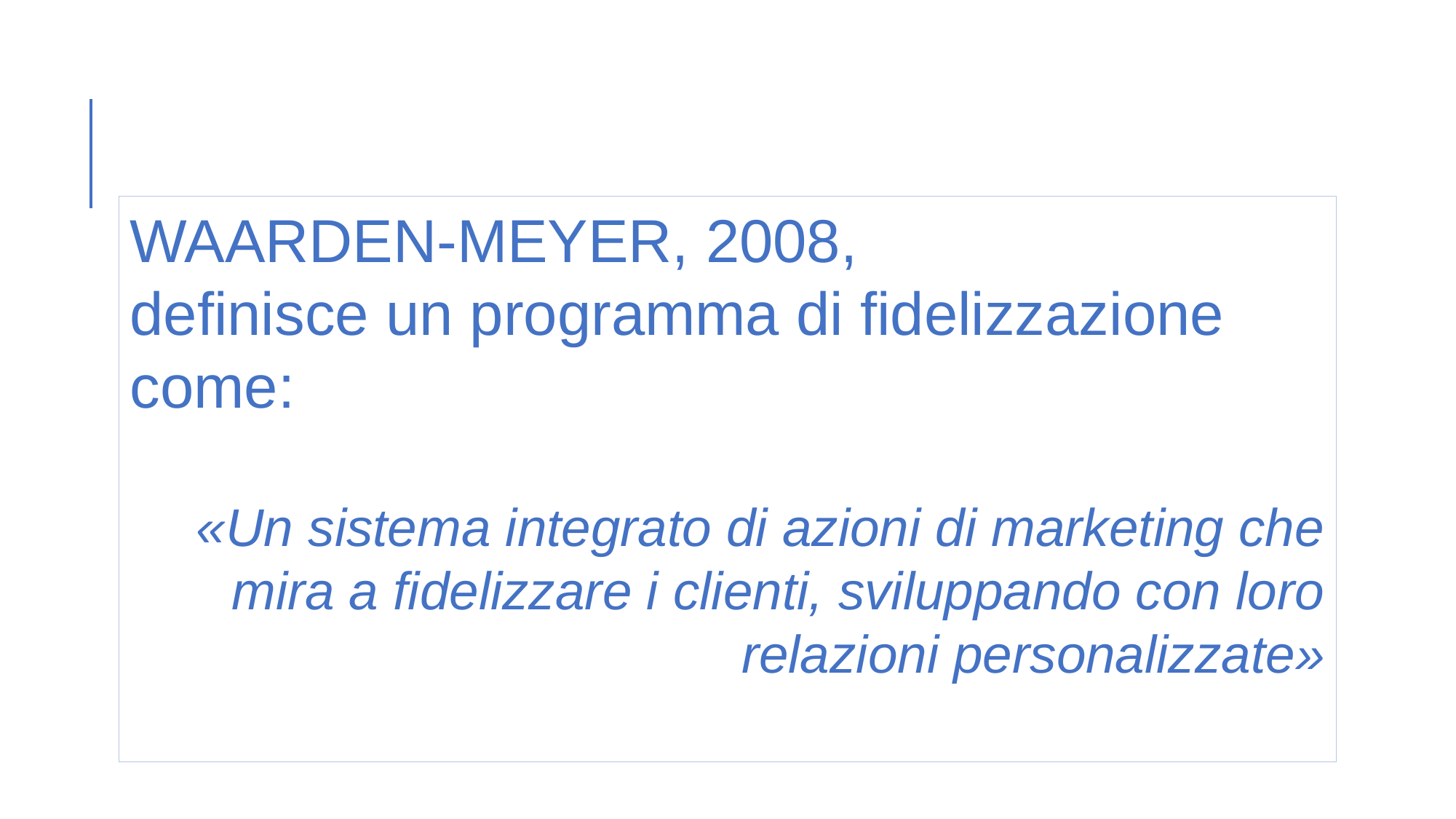

WAARDEN-MEYER, 2008,
definisce un programma di fidelizzazione come:

«Un sistema integrato di azioni di marketing che mira a fidelizzare i clienti, sviluppando con loro relazioni personalizzate»